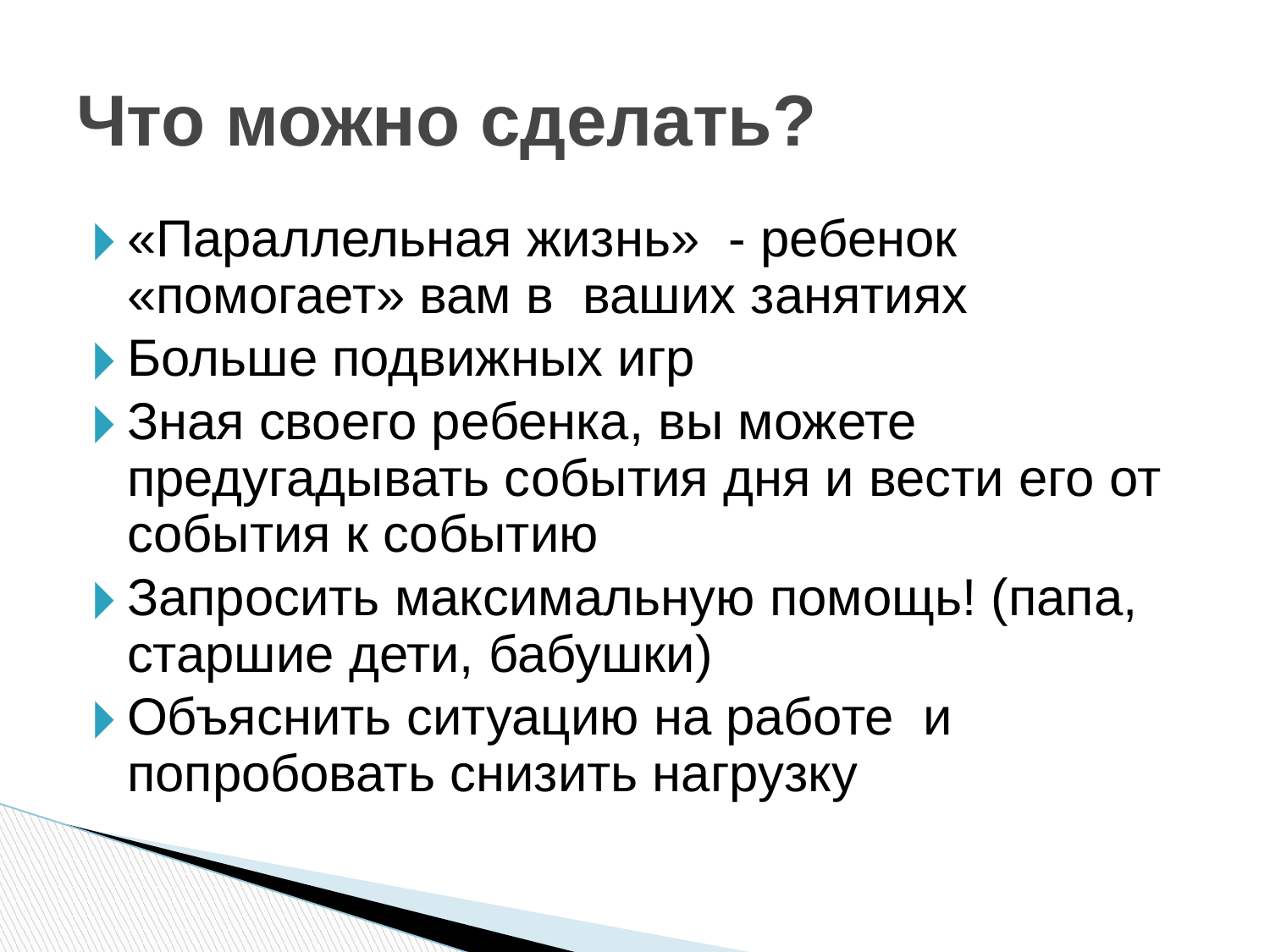

# Что можно сделать?
«Параллельная жизнь»  - ребенок «помогает» вам в  ваших занятиях
Больше подвижных игр
Зная своего ребенка, вы можете предугадывать события дня и вести его от события к событию
Запросить максимальную помощь! (папа, старшие дети, бабушки)
Объяснить ситуацию на работе  и попробовать снизить нагрузку